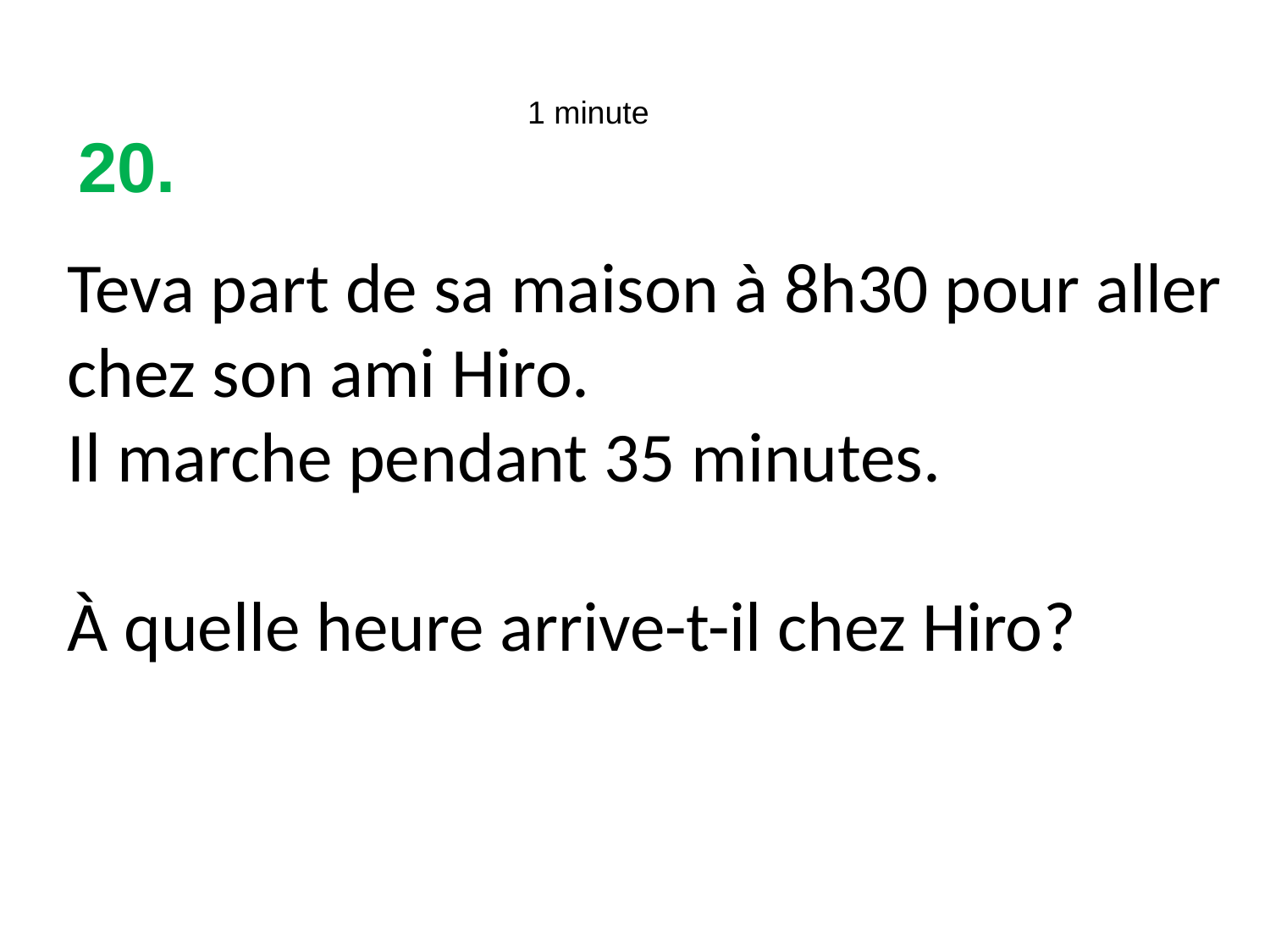

1 minute
20.
Teva part de sa maison à 8h30 pour aller chez son ami Hiro.
Il marche pendant 35 minutes.

À quelle heure arrive-t-il chez Hiro?